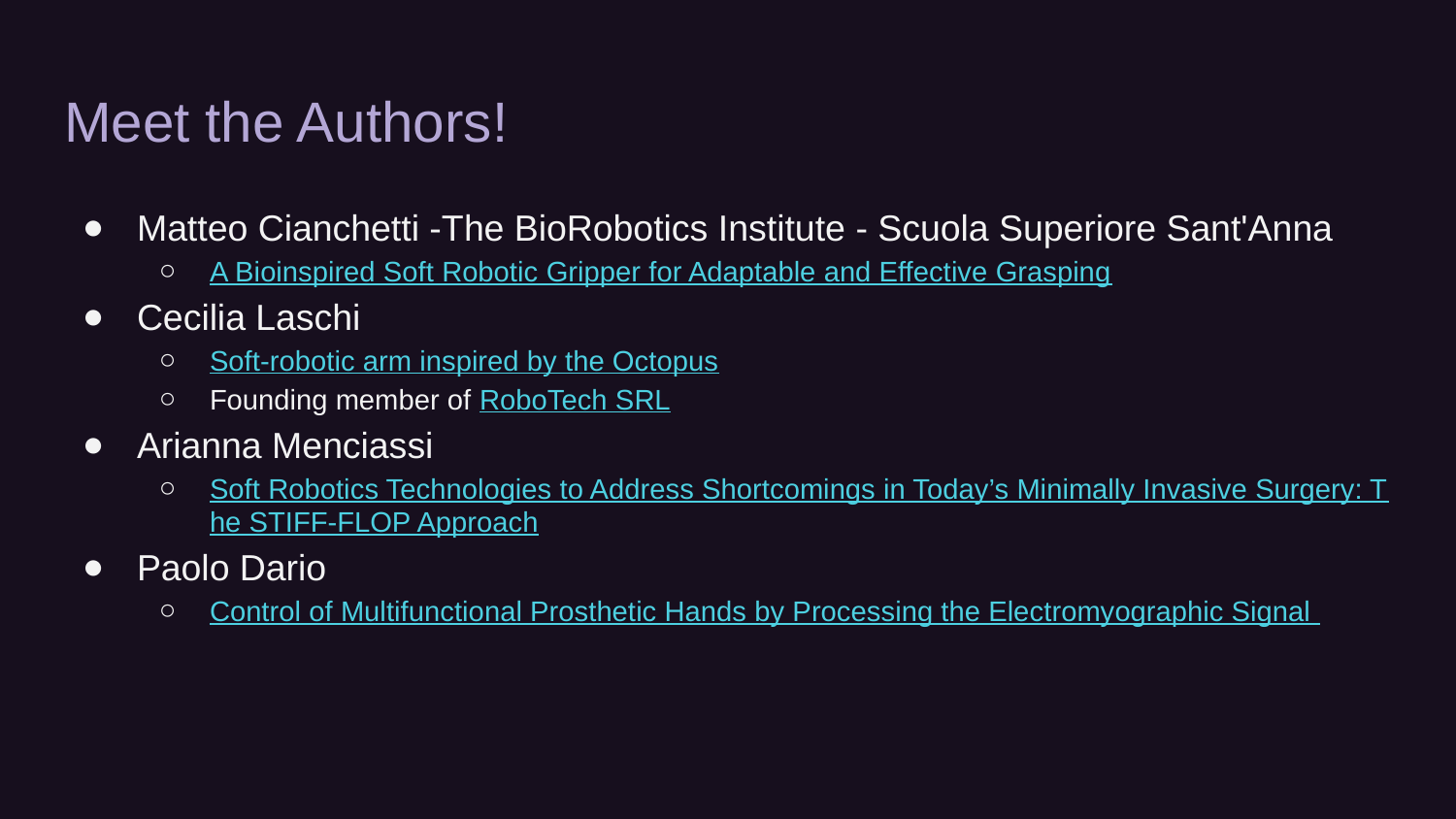

# Meet the Authors!
Matteo Cianchetti -The BioRobotics Institute - Scuola Superiore Sant'Anna
A Bioinspired Soft Robotic Gripper for Adaptable and Effective Grasping
Cecilia Laschi
Soft-robotic arm inspired by the Octopus
Founding member of RoboTech SRL
Arianna Menciassi
Soft Robotics Technologies to Address Shortcomings in Today’s Minimally Invasive Surgery: The STIFF-FLOP Approach
Paolo Dario
Control of Multifunctional Prosthetic Hands by Processing the Electromyographic Signal